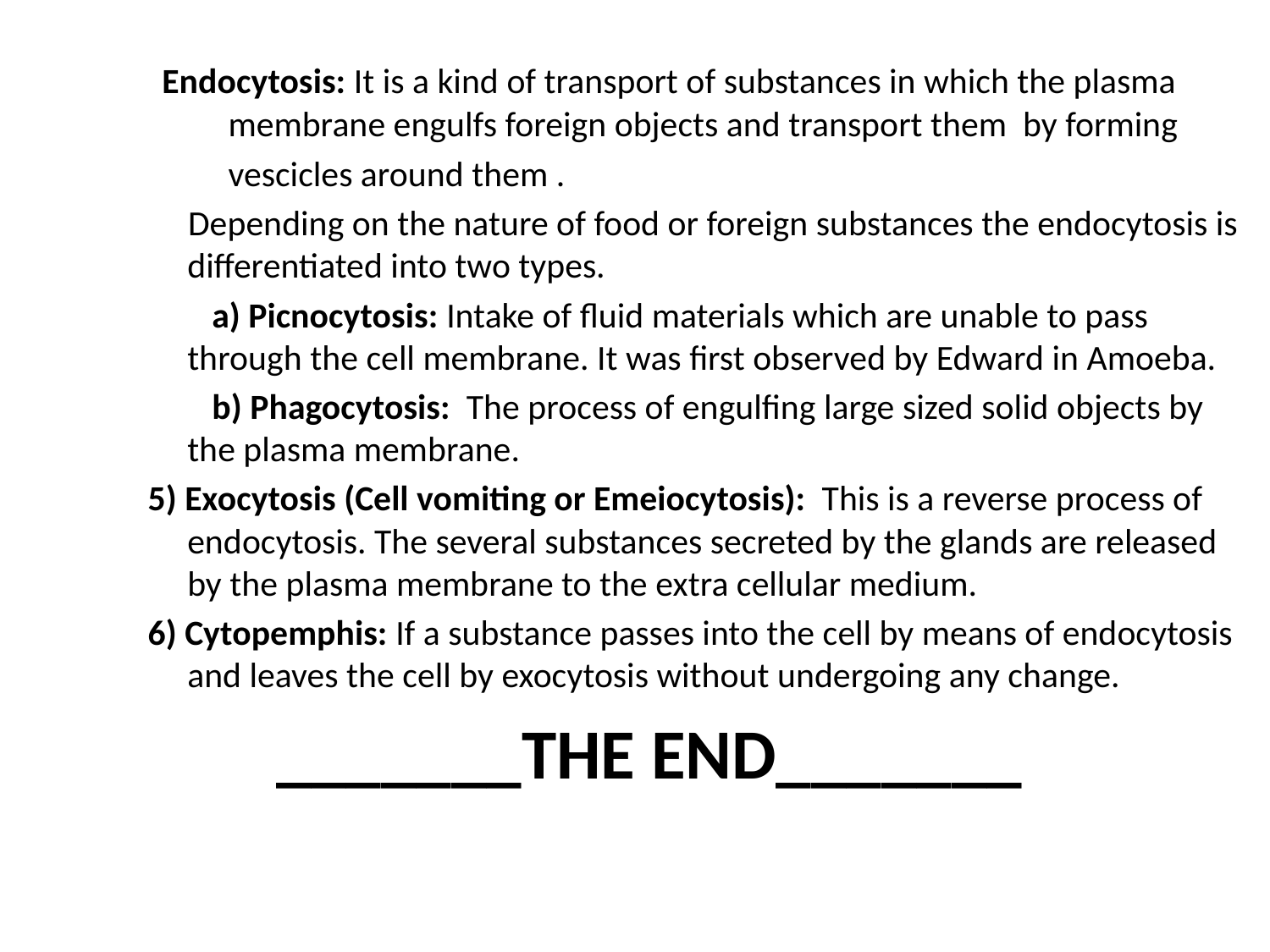

# Endocytosis: It is a kind of transport of substances in which the plasma
           membrane engulfs foreign objects and transport them  by forming
           vescicles around them .
      Depending on the nature of food or foreign substances the endocytosis is differentiated into two types.
         a) Picnocytosis: Intake of fluid materials which are unable to pass through the cell membrane. It was first observed by Edward in Amoeba.
         b) Phagocytosis:  The process of engulfing large sized solid objects by the plasma membrane.
 5) Exocytosis (Cell vomiting or Emeiocytosis):  This is a reverse process of endocytosis. The several substances secreted by the glands are released by the plasma membrane to the extra cellular medium.
 6) Cytopemphis: If a substance passes into the cell by means of endocytosis and leaves the cell by exocytosis without undergoing any change.
               _______THE END_______